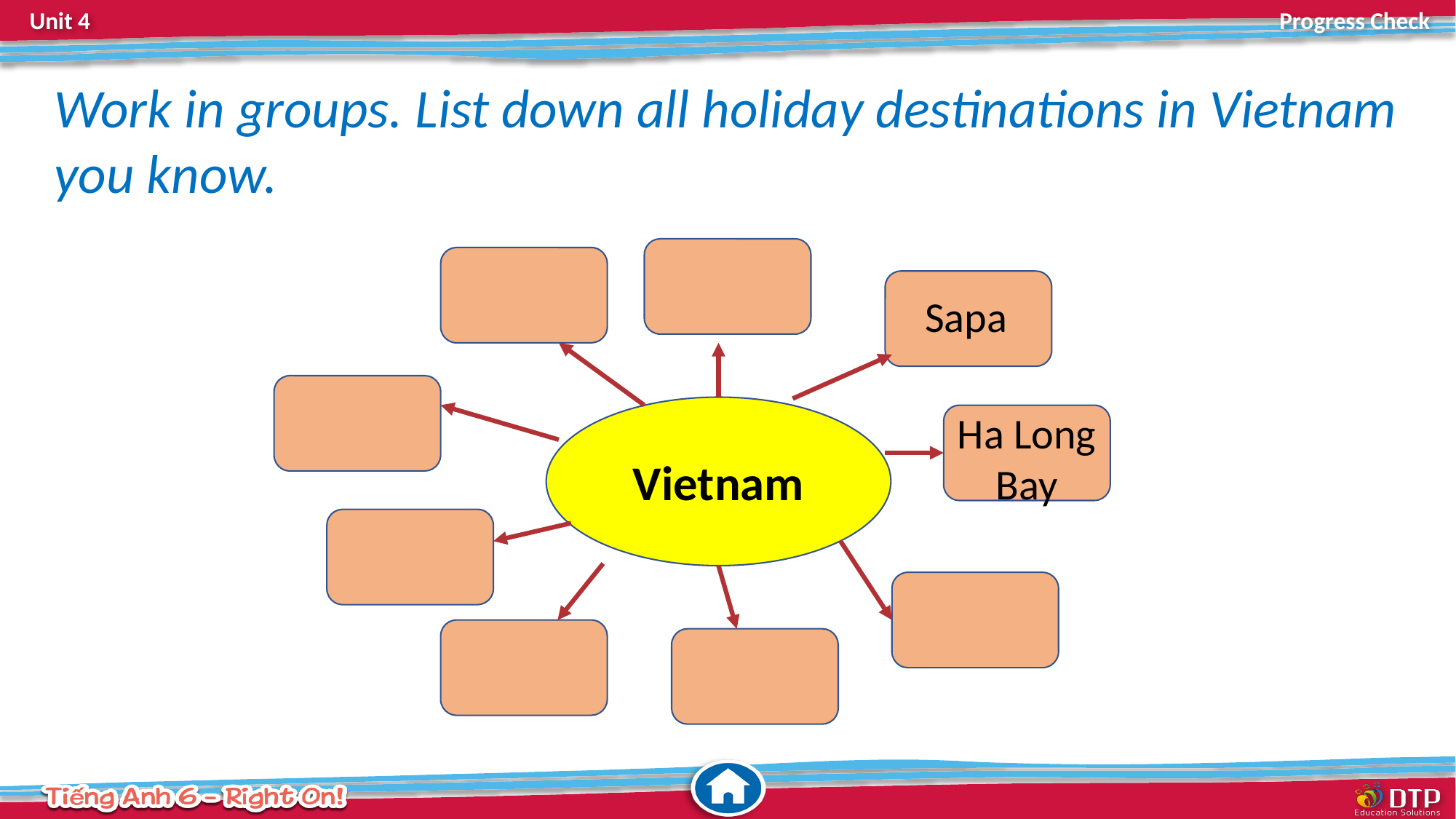

Work in groups. List down all holiday destinations in Vietnam you know.

Sapa

Vietnam
Ha Long Bay